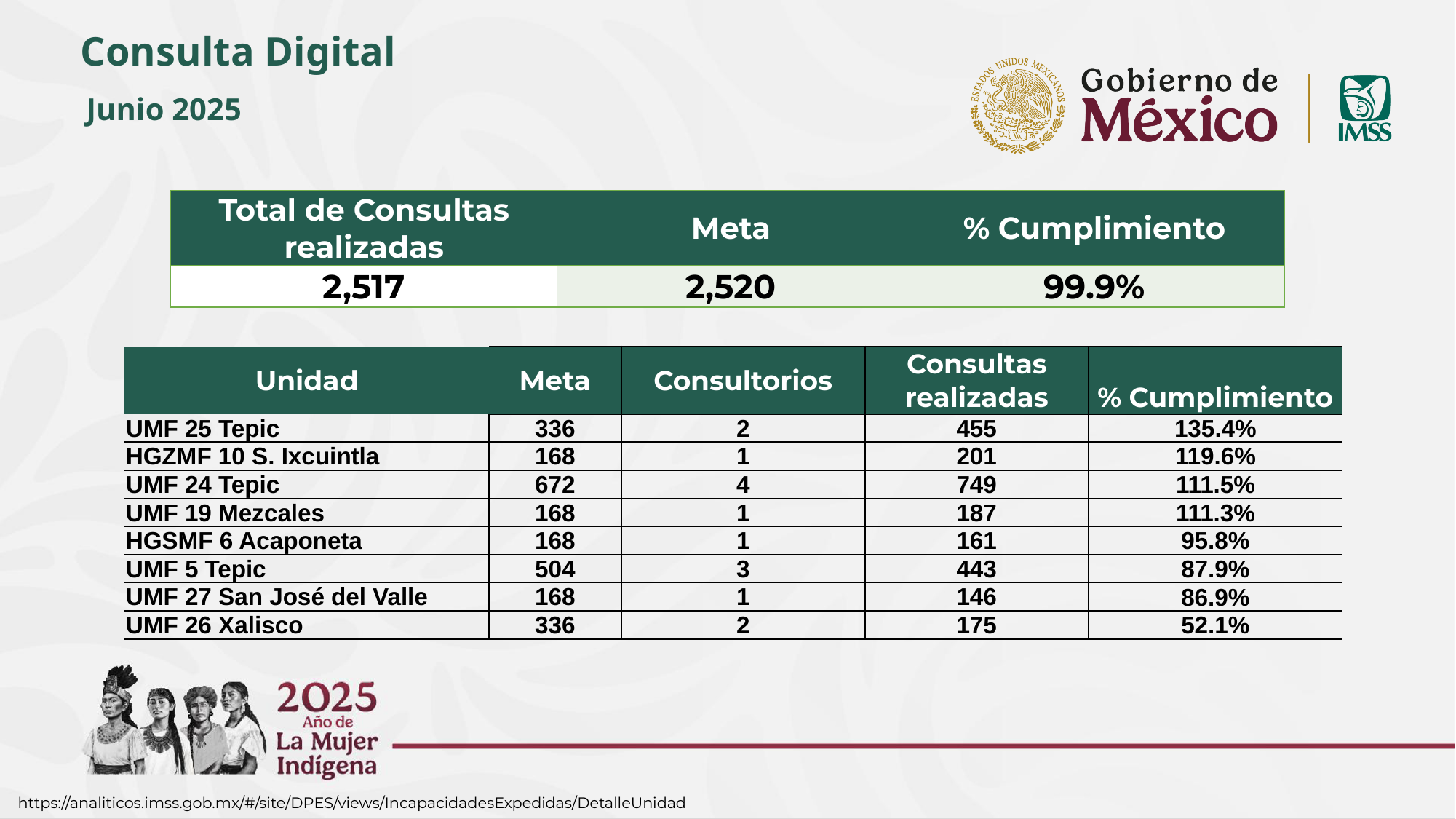

Consulta Digital
Junio 2025
| Total de Consultas realizadas | Meta | % Cumplimiento |
| --- | --- | --- |
| 2,517 | 2,520 | 99.9% |
| Unidad | Meta | Consultorios | Consultas realizadas | % Cumplimiento |
| --- | --- | --- | --- | --- |
| UMF 25 Tepic | 336 | 2 | 455 | 135.4% |
| HGZMF 10 S. Ixcuintla | 168 | 1 | 201 | 119.6% |
| UMF 24 Tepic | 672 | 4 | 749 | 111.5% |
| UMF 19 Mezcales | 168 | 1 | 187 | 111.3% |
| HGSMF 6 Acaponeta | 168 | 1 | 161 | 95.8% |
| UMF 5 Tepic | 504 | 3 | 443 | 87.9% |
| UMF 27 San José del Valle | 168 | 1 | 146 | 86.9% |
| UMF 26 Xalisco | 336 | 2 | 175 | 52.1% |
https://analiticos.imss.gob.mx/#/site/DPES/views/IncapacidadesExpedidas/DetalleUnidad